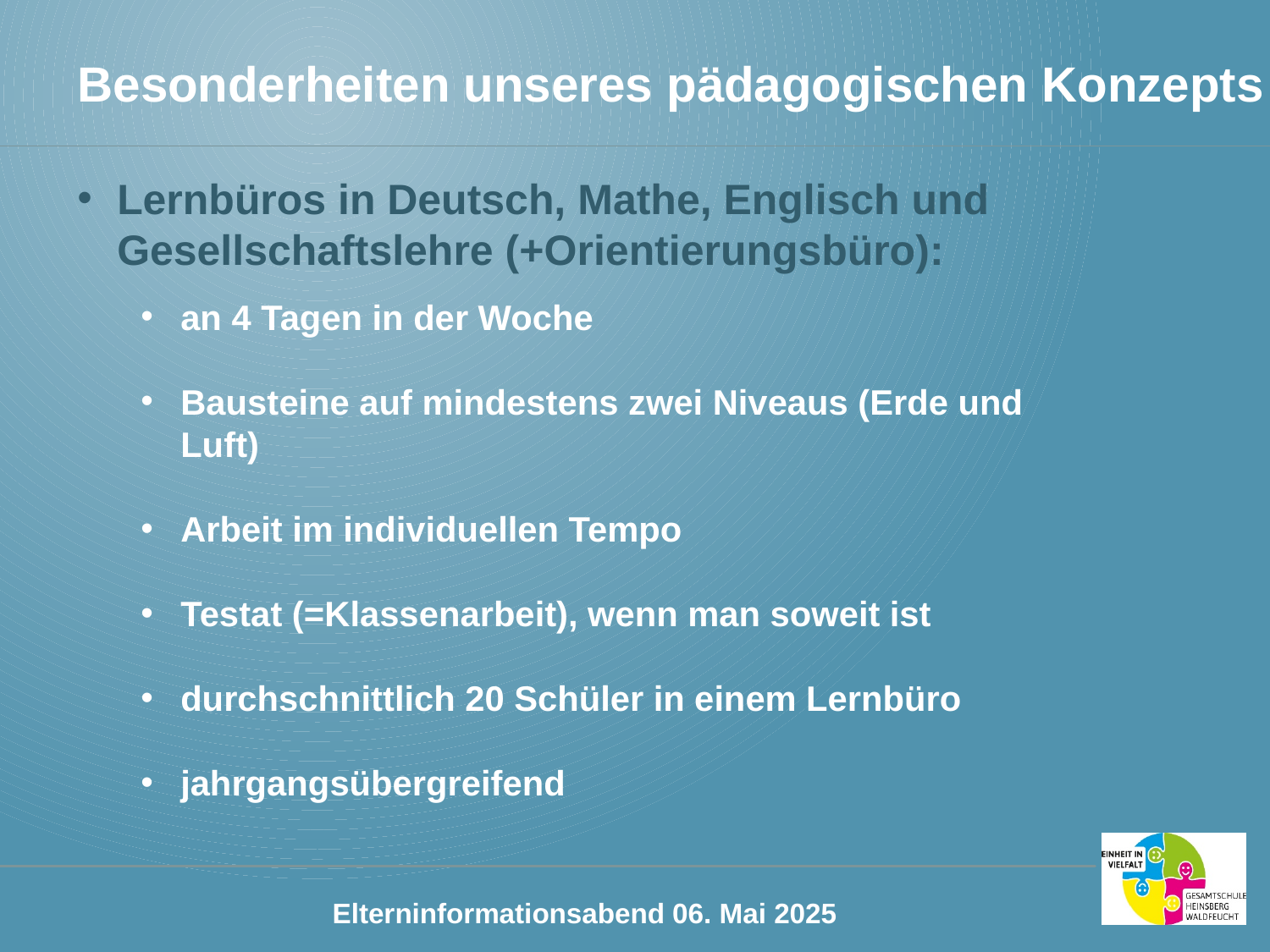

Besonderheiten unseres pädagogischen Konzepts
Lernbüros in Deutsch, Mathe, Englisch und Gesellschaftslehre (+Orientierungsbüro):

an 4 Tagen in der Woche

Bausteine auf mindestens zwei Niveaus (Erde und Luft)

Arbeit im individuellen Tempo

Testat (=Klassenarbeit), wenn man soweit ist

durchschnittlich 20 Schüler in einem Lernbüro

jahrgangsübergreifend